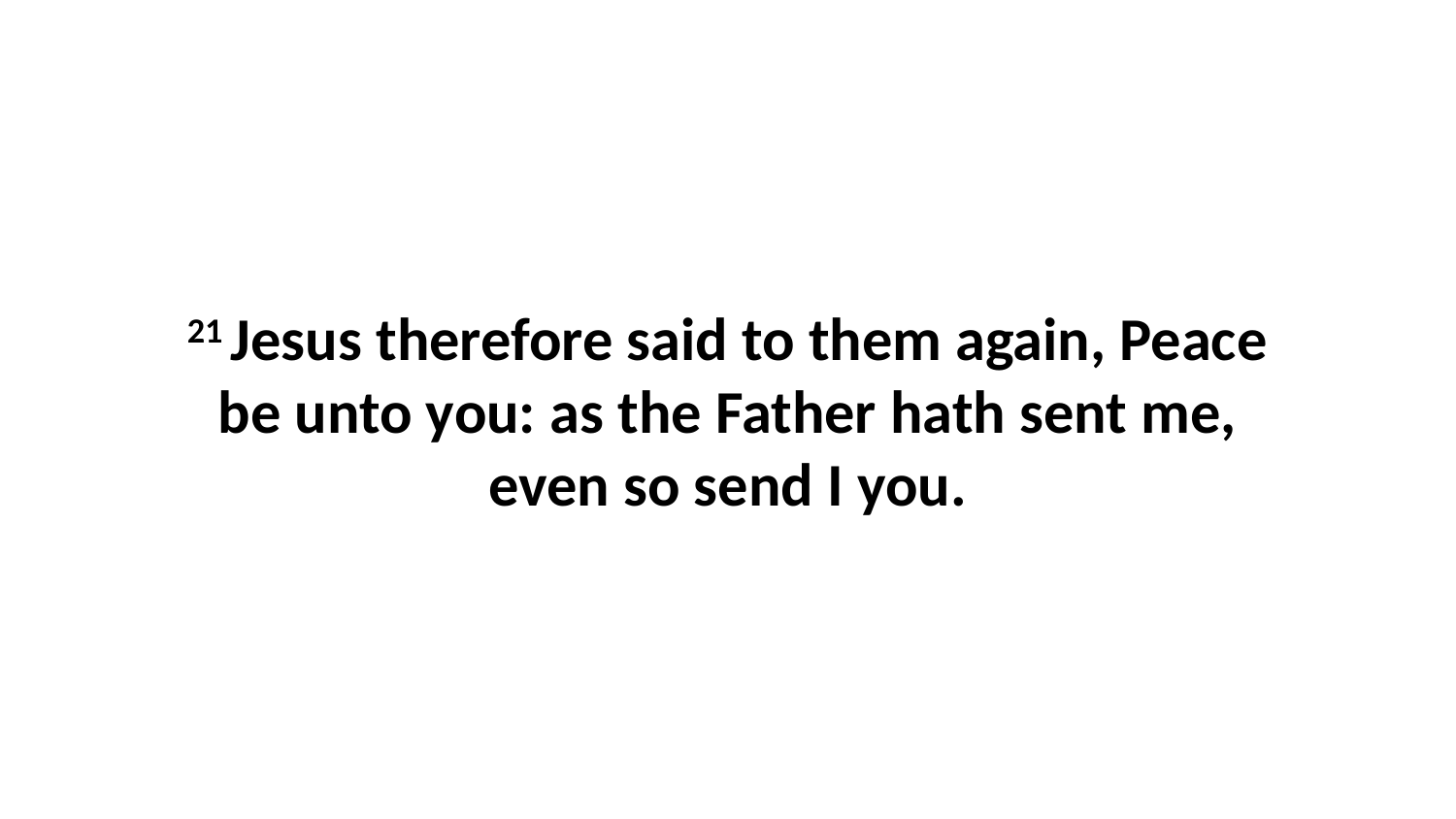

21 Jesus therefore said to them again, Peace be unto you: as the Father hath sent me, even so send I you.